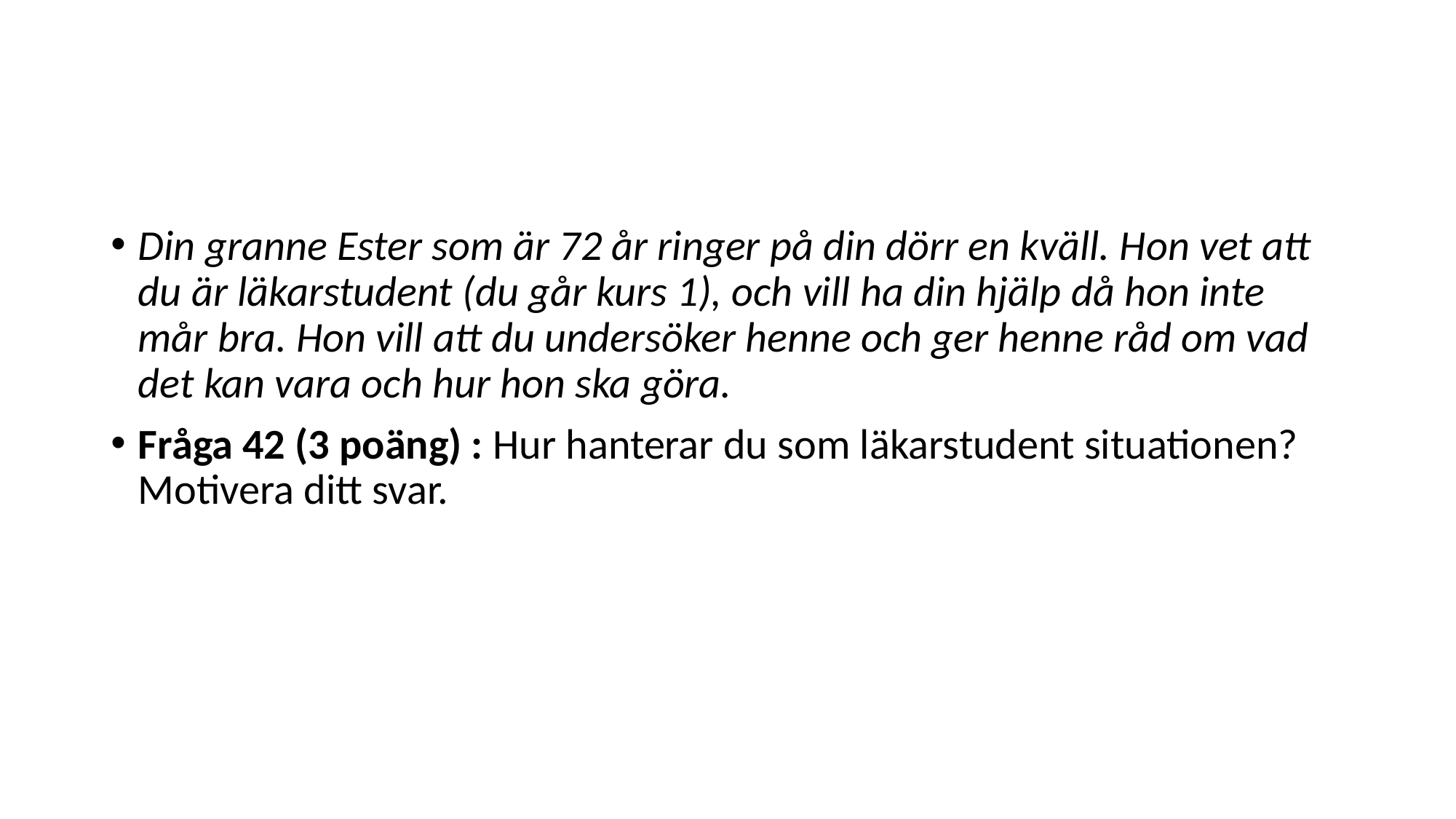

#
Din granne Ester som är 72 år ringer på din dörr en kväll. Hon vet att du är läkarstudent (du går kurs 1), och vill ha din hjälp då hon inte mår bra. Hon vill att du undersöker henne och ger henne råd om vad det kan vara och hur hon ska göra.
Fråga 42 (3 poäng) : Hur hanterar du som läkarstudent situationen? Motivera ditt svar.